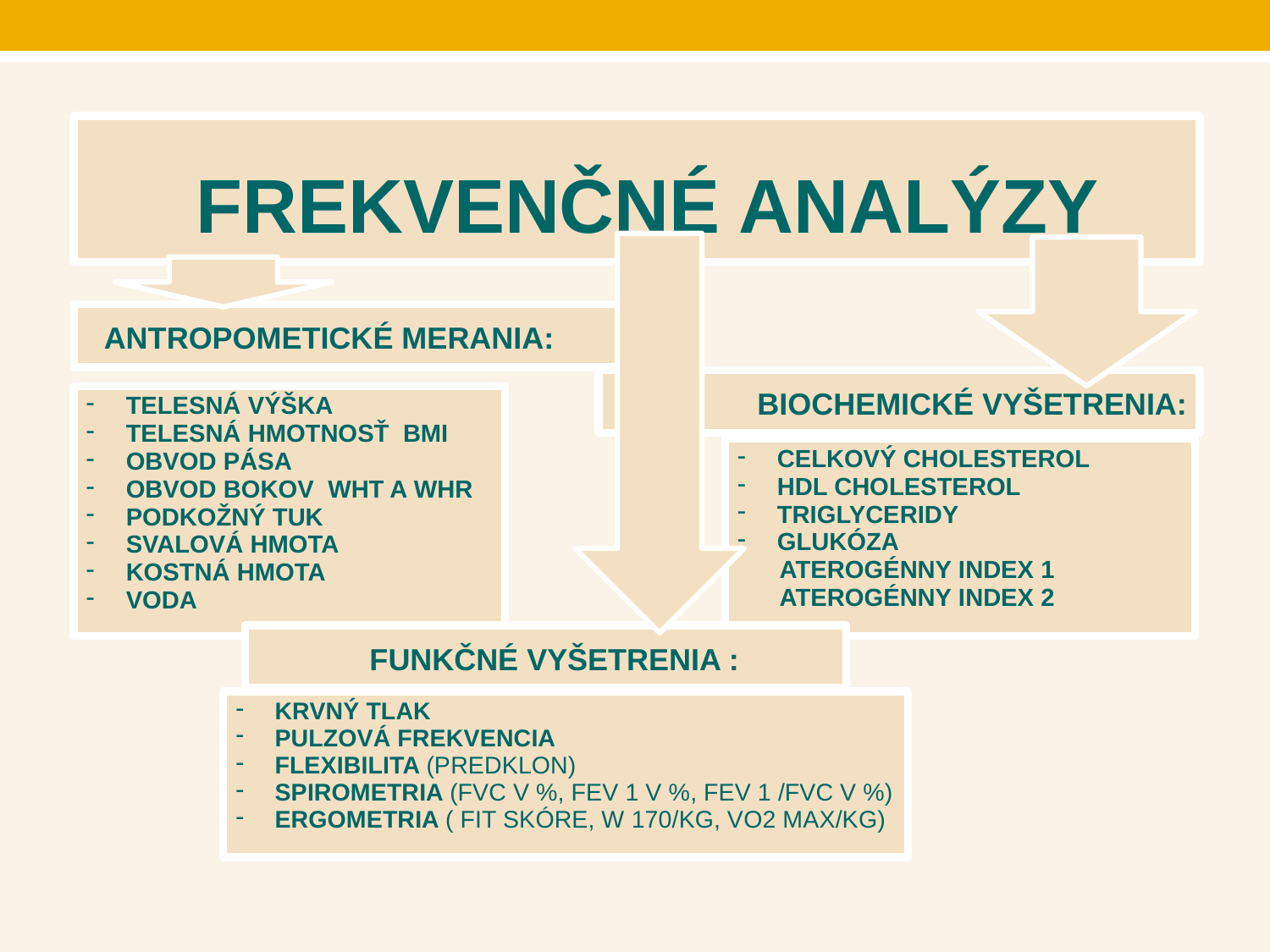

Frekvenčné analýzy

  Antropometické merania:
  Biochemické vyšetrenia:
telesná výška
telesná hmotnosť  BMI
obvod pása
obvod bokov  WHT a WHR
podkožný tuk
svalová hmota
kostná hmota
voda

Celkový cholesterol
HDL cholesterol
Triglyceridy
Glukóza
      ATEROGÉNNY INDEX 1
      ATEROGÉNNY INDEX 2
  Funkčné vyšetrenia :
Krvný tlak
Pulzová frekvencia
Flexibilita (predklon)
Spirometria (FVC v %, FEV 1 v %, FEV 1 /FVC v %)
Ergometria ( FIT skóre, W 170/kg, VO2 max/kg)